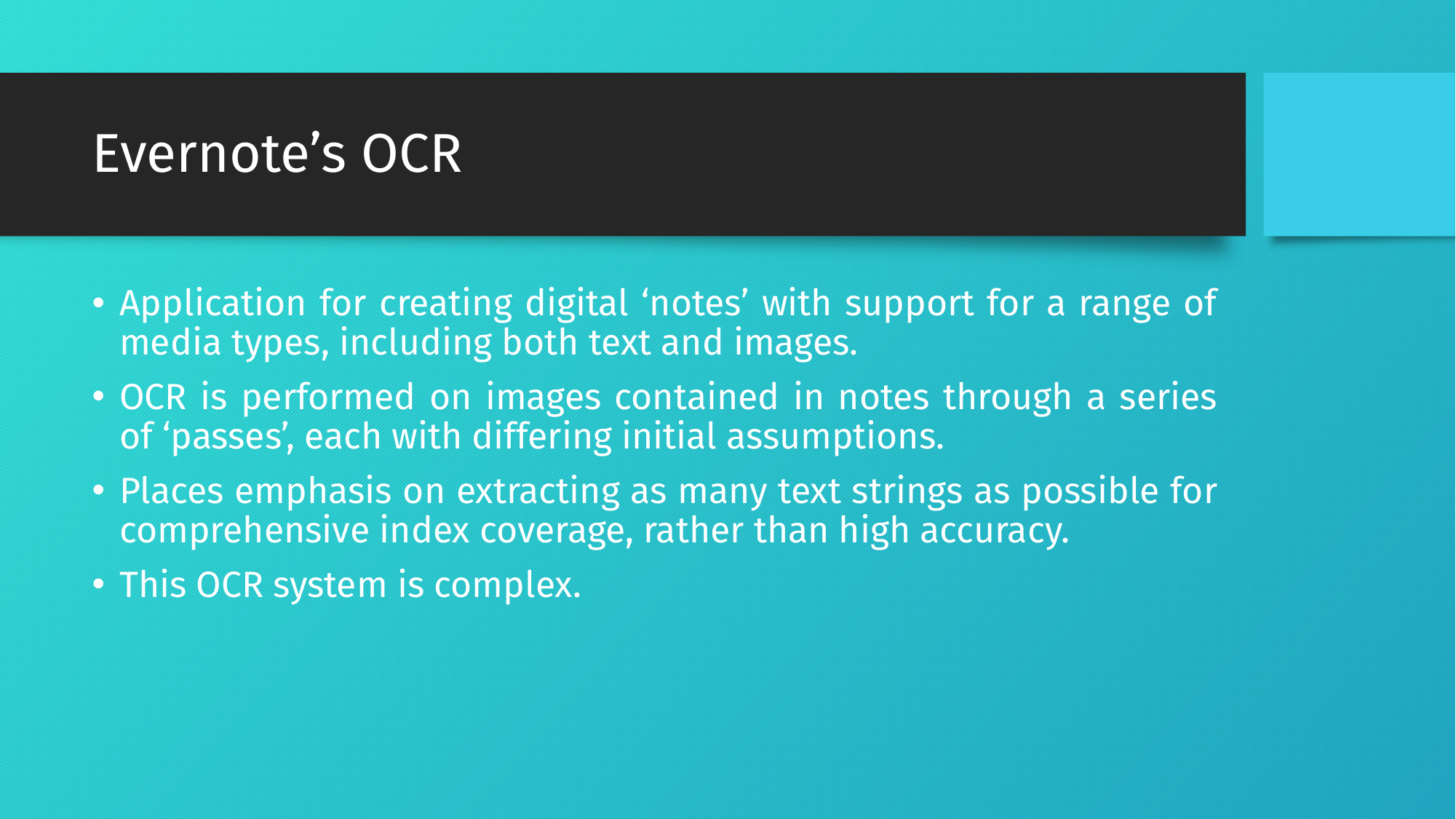

# Evernote’s OCR
Application for creating digital ‘notes’ with support for a range of media types, including both text and images.
OCR is performed on images contained in notes through a series of ‘passes’, each with differing initial assumptions.
Places emphasis on extracting as many text strings as possible for comprehensive index coverage, rather than high accuracy.
This OCR system is complex.